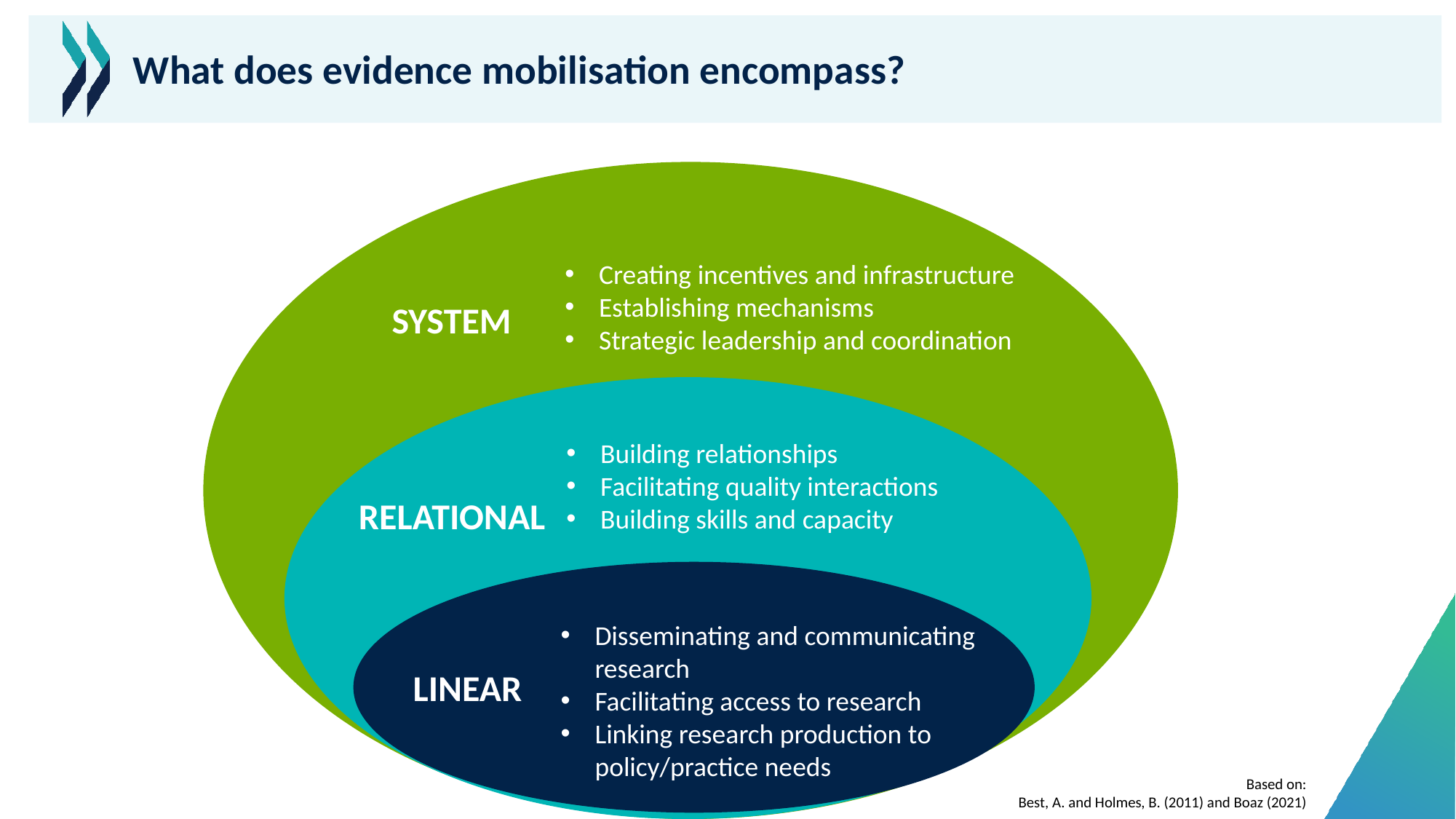

# What does evidence mobilisation encompass?

Creating incentives and infrastructure
Establishing mechanisms
Strategic leadership and coordination
SYSTEM

Building relationships
Facilitating quality interactions
Building skills and capacity
RELATIONAL

Disseminating and communicating research
Facilitating access to research
Linking research production to policy/practice needs

LINEAR
Based on:
Best, A. and Holmes, B. (2011) and Boaz (2021)